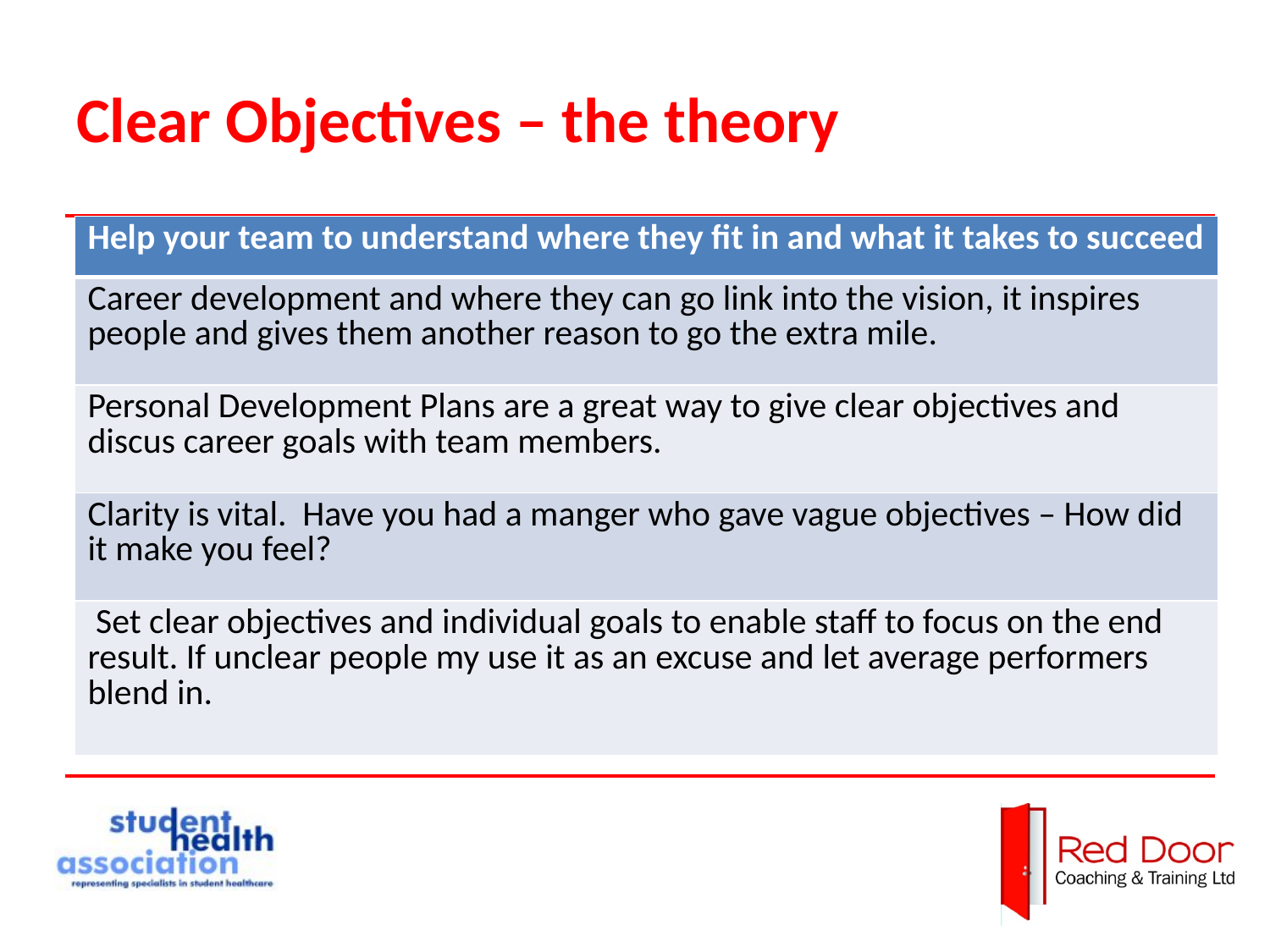

# Clear Objectives – the theory
| Help your team to understand where they fit in and what it takes to succeed |
| --- |
| Career development and where they can go link into the vision, it inspires people and gives them another reason to go the extra mile. |
| Personal Development Plans are a great way to give clear objectives and discus career goals with team members. |
| Clarity is vital. Have you had a manger who gave vague objectives – How did it make you feel? |
| Set clear objectives and individual goals to enable staff to focus on the end result. If unclear people my use it as an excuse and let average performers blend in. |